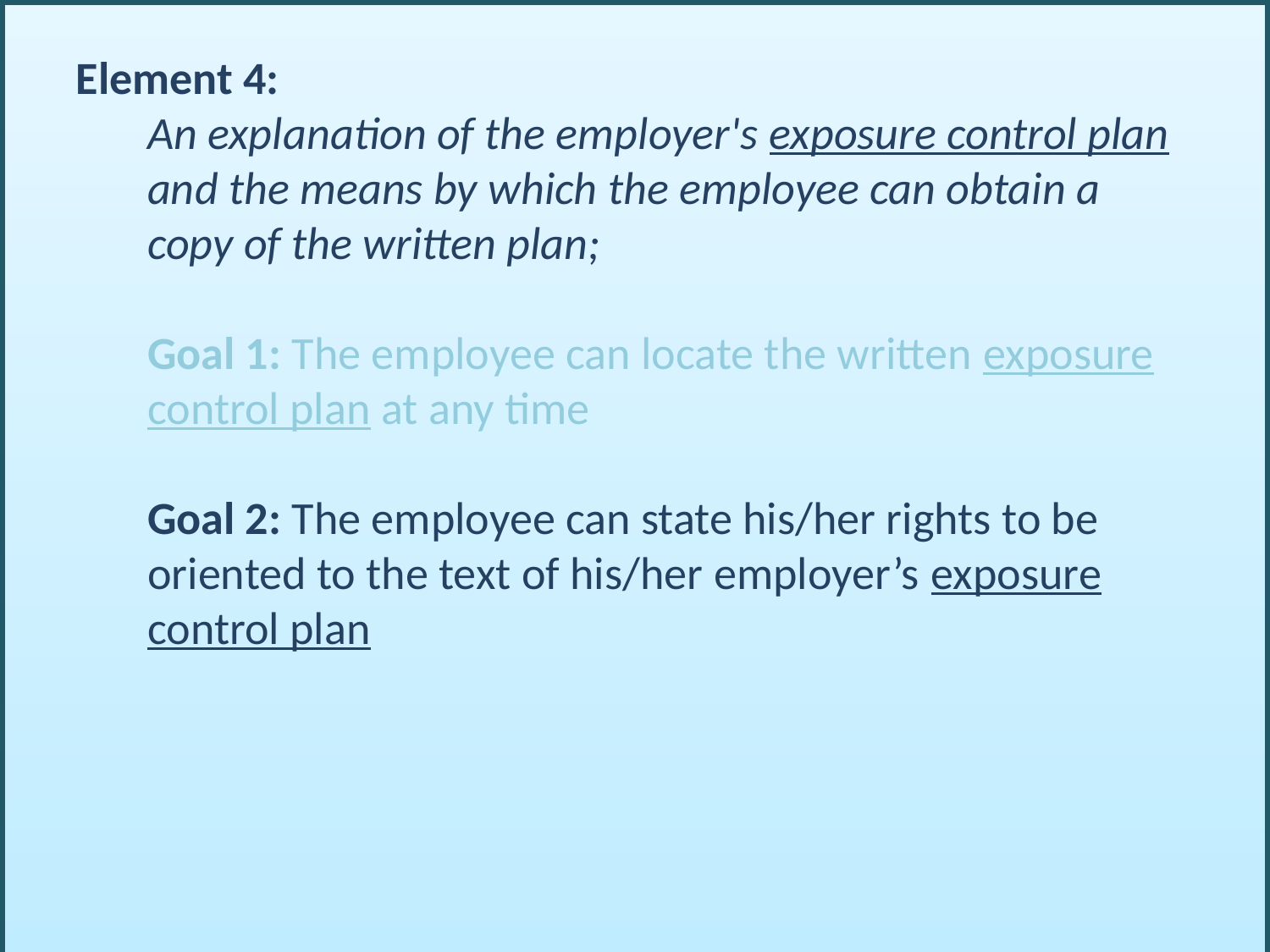

Element 4:
	An explanation of the employer's exposure control plan and the means by which the employee can obtain a copy of the written plan;

	Goal 1: The employee can locate the written exposure control plan at any time

	Goal 2: The employee can state his/her rights to be oriented to the text of his/her employer’s exposure control plan